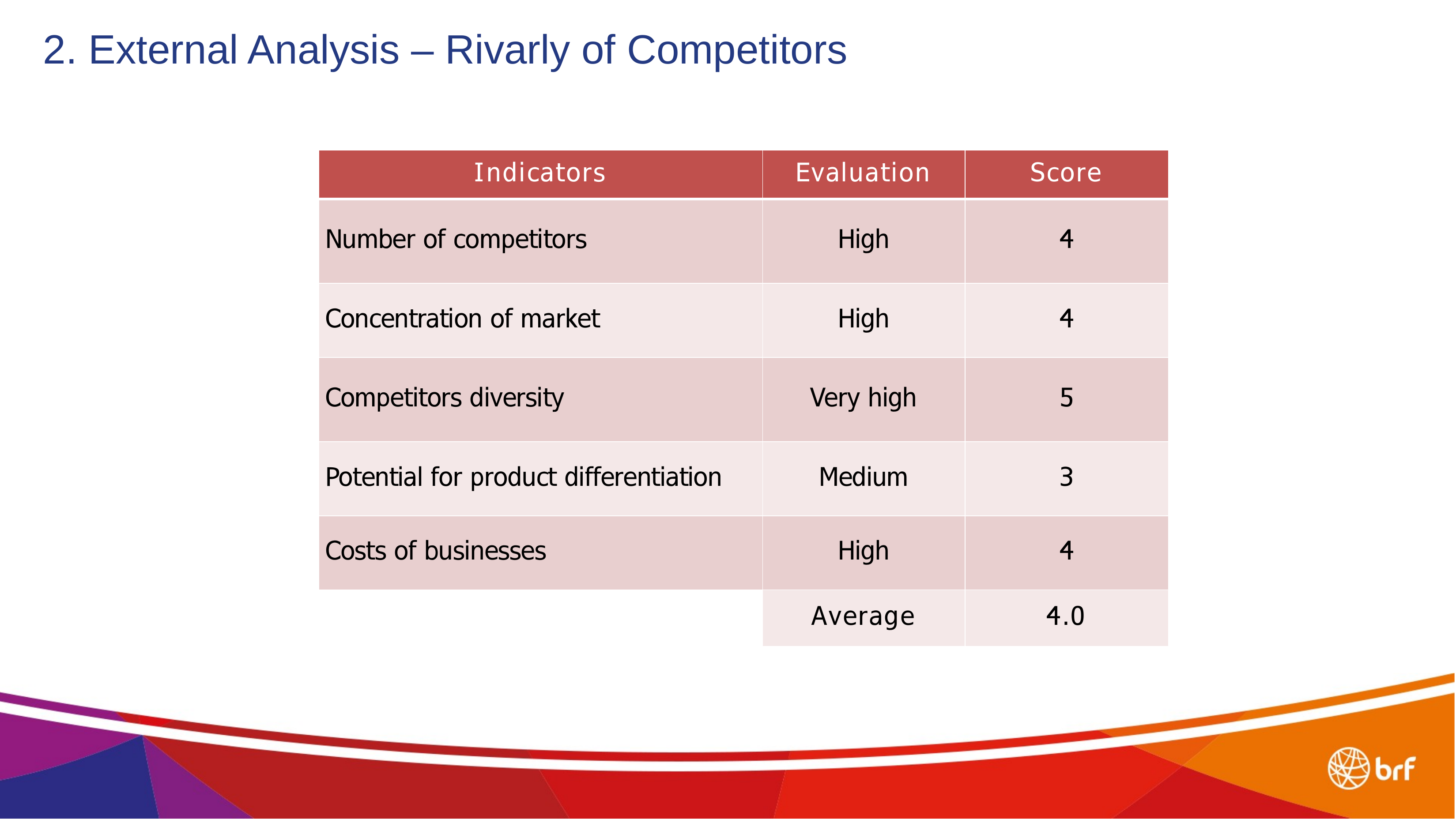

2. External Analysis – Rivarly of Competitors
| Indicators | Evaluation | Score |
| --- | --- | --- |
| Number of competitors | High | 4 |
| Concentration of market | High | 4 |
| Competitors diversity | Very high | 5 |
| Potential for product differentiation | Medium | 3 |
| Costs of businesses | High | 4 |
|  | Average | 4.0 |